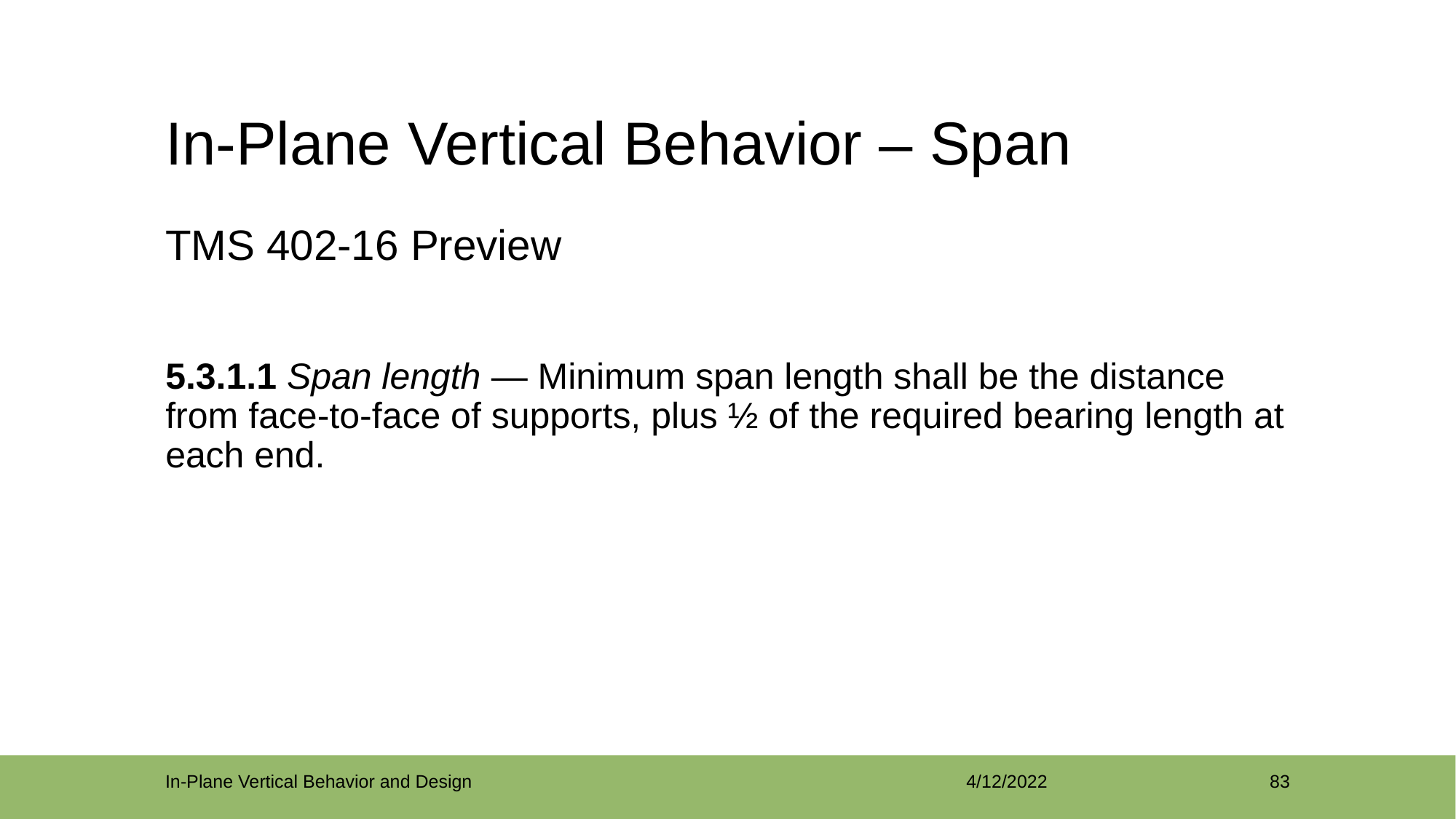

# In-Plane Vertical Behavior – Span
TMS 402-16 Preview

5.3.1.1 Span length — Minimum span length shall be the distance from face-to-face of supports, plus ½ of the required bearing length at each end.
In-Plane Vertical Behavior and Design
4/12/2022
83